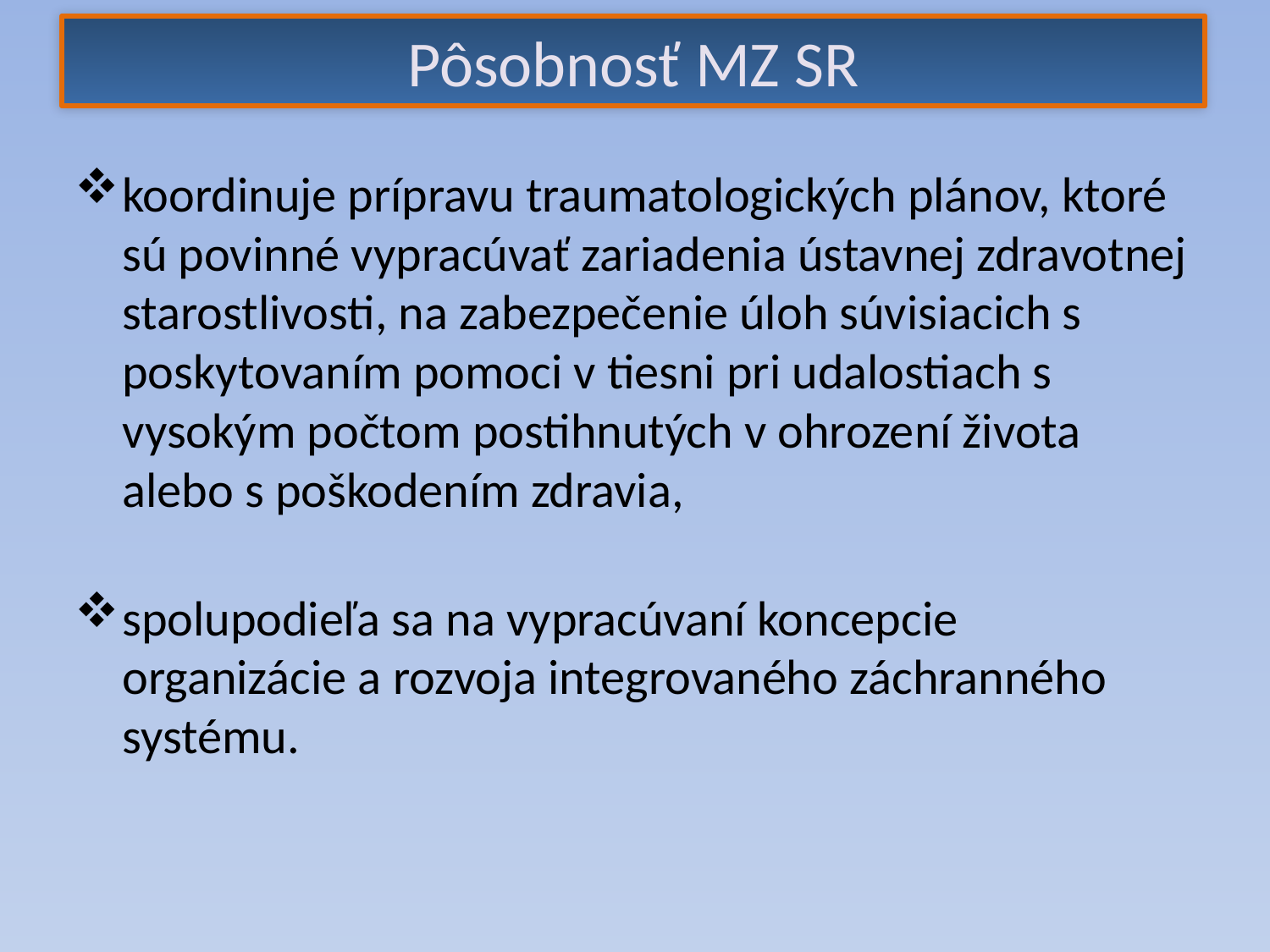

Pôsobnosť MZ SR
koordinuje prípravu traumatologických plánov, ktoré sú povinné vypracúvať zariadenia ústavnej zdravotnej starostlivosti, na zabezpečenie úloh súvisiacich s poskytovaním pomoci v tiesni pri udalostiach s vysokým počtom postihnutých v ohrození života alebo s poškodením zdravia,
spolupodieľa sa na vypracúvaní koncepcie organizácie a rozvoja integrovaného záchranného systému.